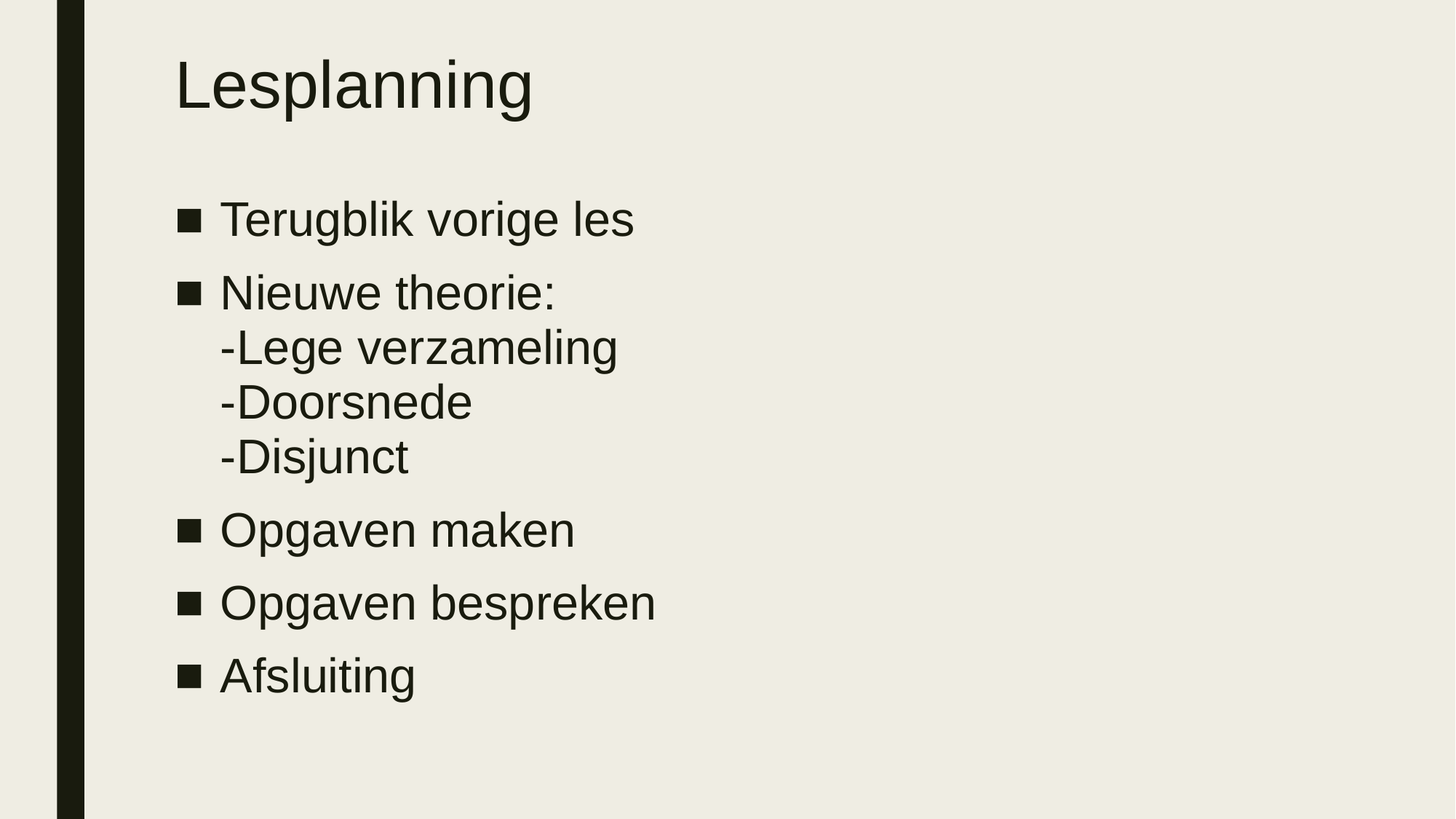

# Lesplanning
Terugblik vorige les
Nieuwe theorie:
-Lege verzameling
-Doorsnede
-Disjunct
Opgaven maken
Opgaven bespreken
Afsluiting